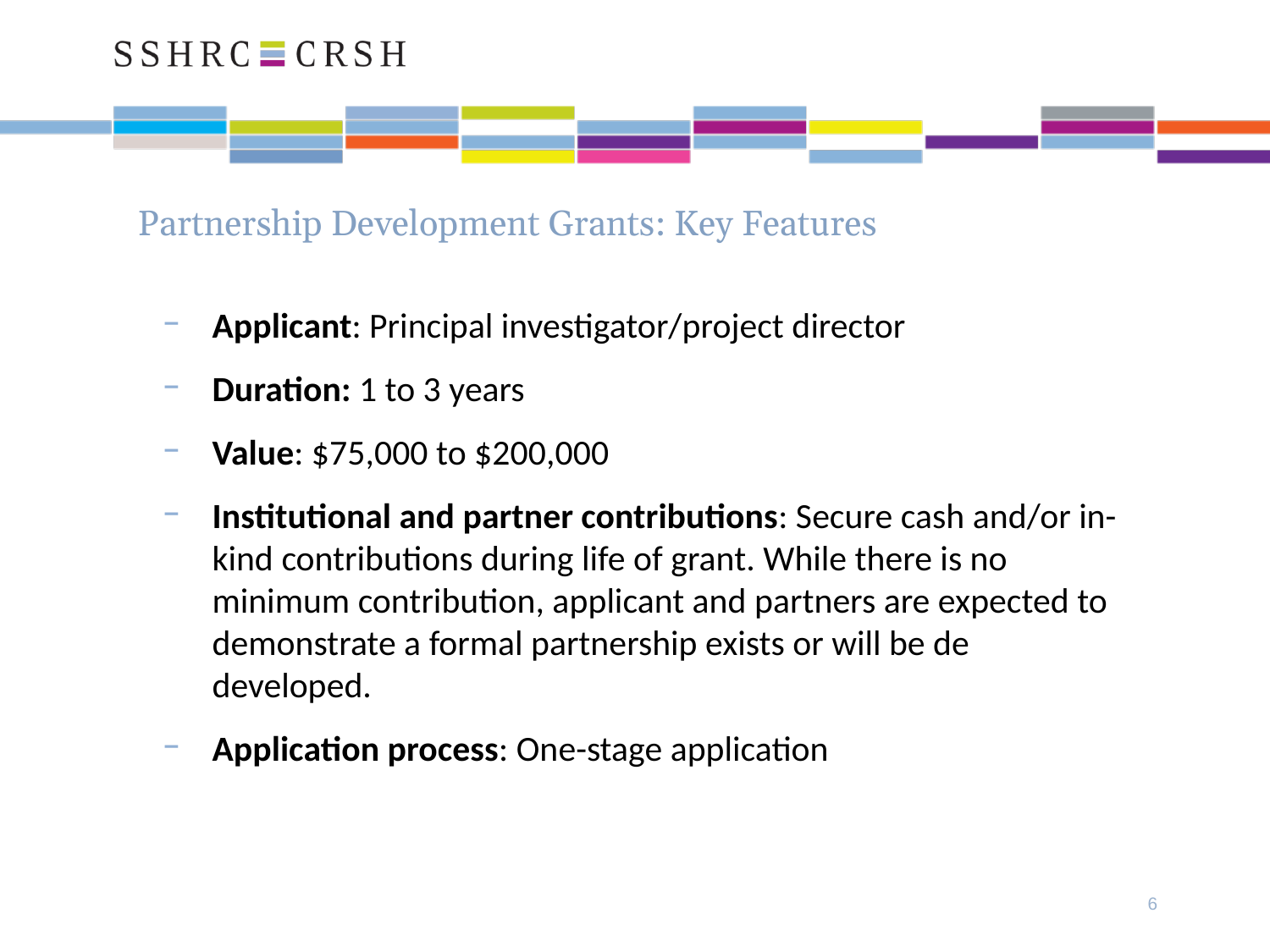

# Partnership Development Grants: Key Features
Applicant: Principal investigator/project director
Duration: 1 to 3 years
Value: $75,000 to $200,000
Institutional and partner contributions: Secure cash and/or in-kind contributions during life of grant. While there is no minimum contribution, applicant and partners are expected to demonstrate a formal partnership exists or will be de developed.
Application process: One-stage application
6